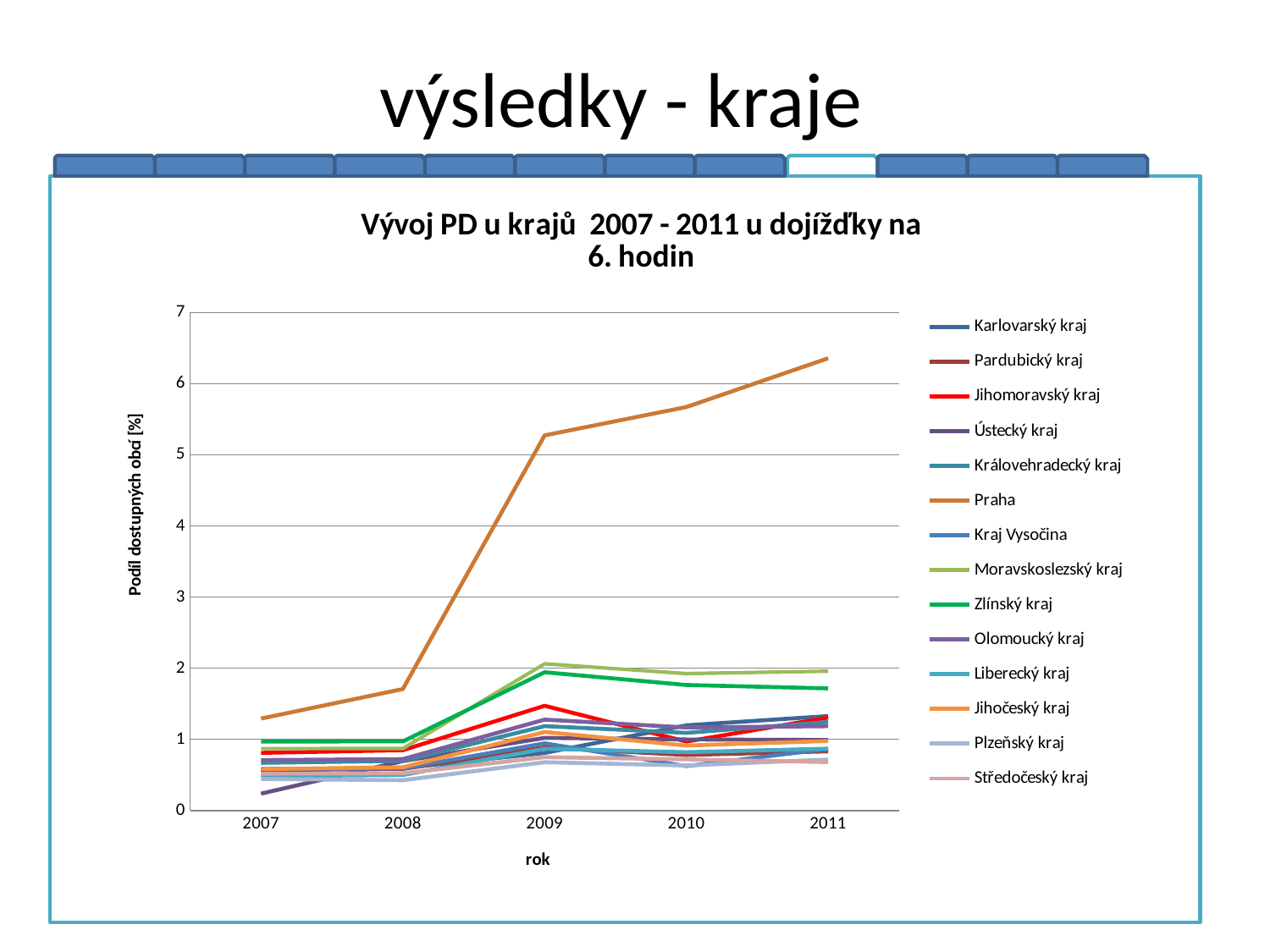

# výsledky - kraje

### Chart: Vývoj PD u krajů  2007 - 2011 u dojížďky na
6. hodin

| Category | Karlovarský kraj | Pardubický kraj | Jihomoravský kraj | Ústecký kraj | Královehradecký kraj | Praha | Kraj Vysočina | Moravskoslezský kraj | Zlínský kraj | Olomoucký kraj | Liberecký kraj | Jihočeský kraj | Plzeňský kraj | Středočeský kraj |
|---|---|---|---|---|---|---|---|---|---|---|---|---|---|---|
| 2007 | 0.572 | 0.567 | 0.81 | 0.237 | 0.67 | 1.292 | 0.585 | 0.87 | 0.97 | 0.709 | 0.483 | 0.582 | 0.443 | 0.518 |
| 2008 | 0.597 | 0.584 | 0.847 | 0.694 | 0.697 | 1.707 | 0.592 | 0.871 | 0.971 | 0.722 | 0.499 | 0.608 | 0.426 | 0.523 |
| 2009 | 0.809 | 0.887 | 1.472 | 1.021 | 1.186 | 5.273 | 0.944 | 2.062 | 1.943 | 1.277 | 0.867 | 1.104 | 0.678 | 0.749 |
| 2010 | 1.197 | 0.78 | 0.969 | 0.998 | 1.091 | 5.671 | 0.623 | 1.924 | 1.764 | 1.167 | 0.819 | 0.913 | 0.633 | 0.719 |
| 2011 | 1.327 | 0.831 | 1.306 | 0.991 | 1.244 | 6.356 | 0.866 | 1.958 | 1.716 | 1.185 | 0.869 | 0.977 | 0.716 | 0.68 |